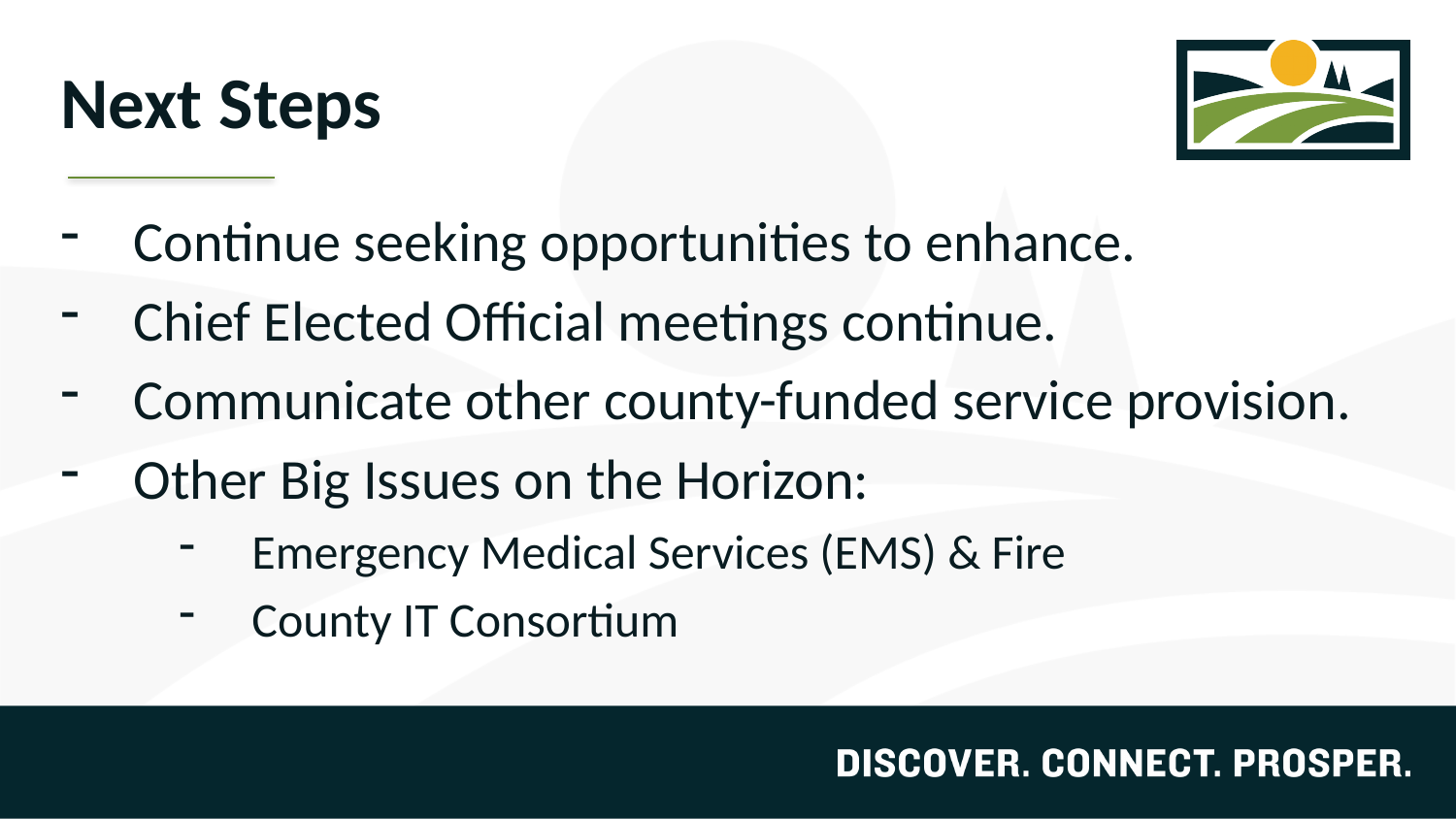

# Next Steps
Continue seeking opportunities to enhance.
Chief Elected Official meetings continue.
Communicate other county-funded service provision.
Other Big Issues on the Horizon:
Emergency Medical Services (EMS) & Fire
County IT Consortium